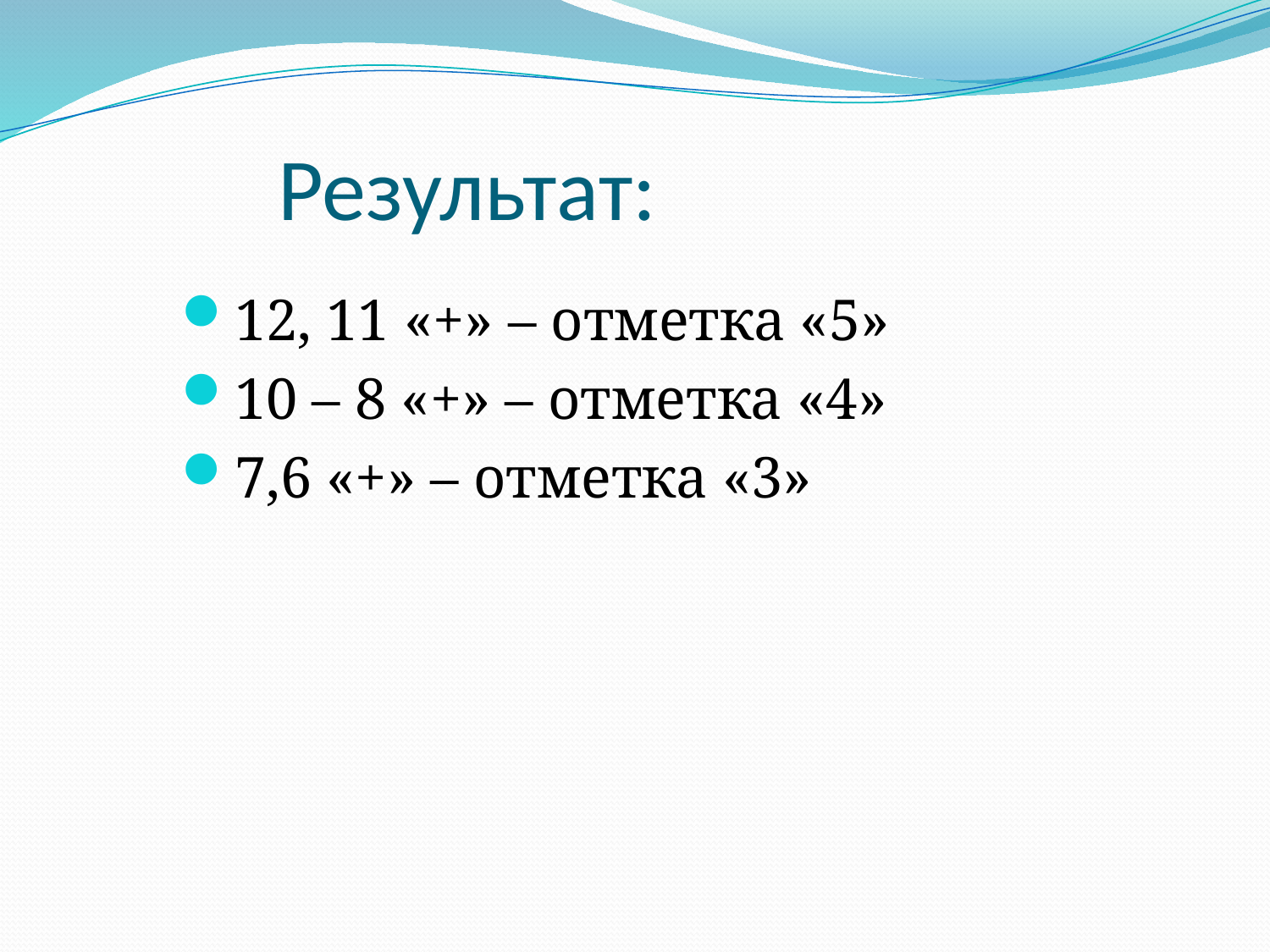

# Результат:
12, 11 «+» – отметка «5»
10 – 8 «+» – отметка «4»
7,6 «+» – отметка «3»